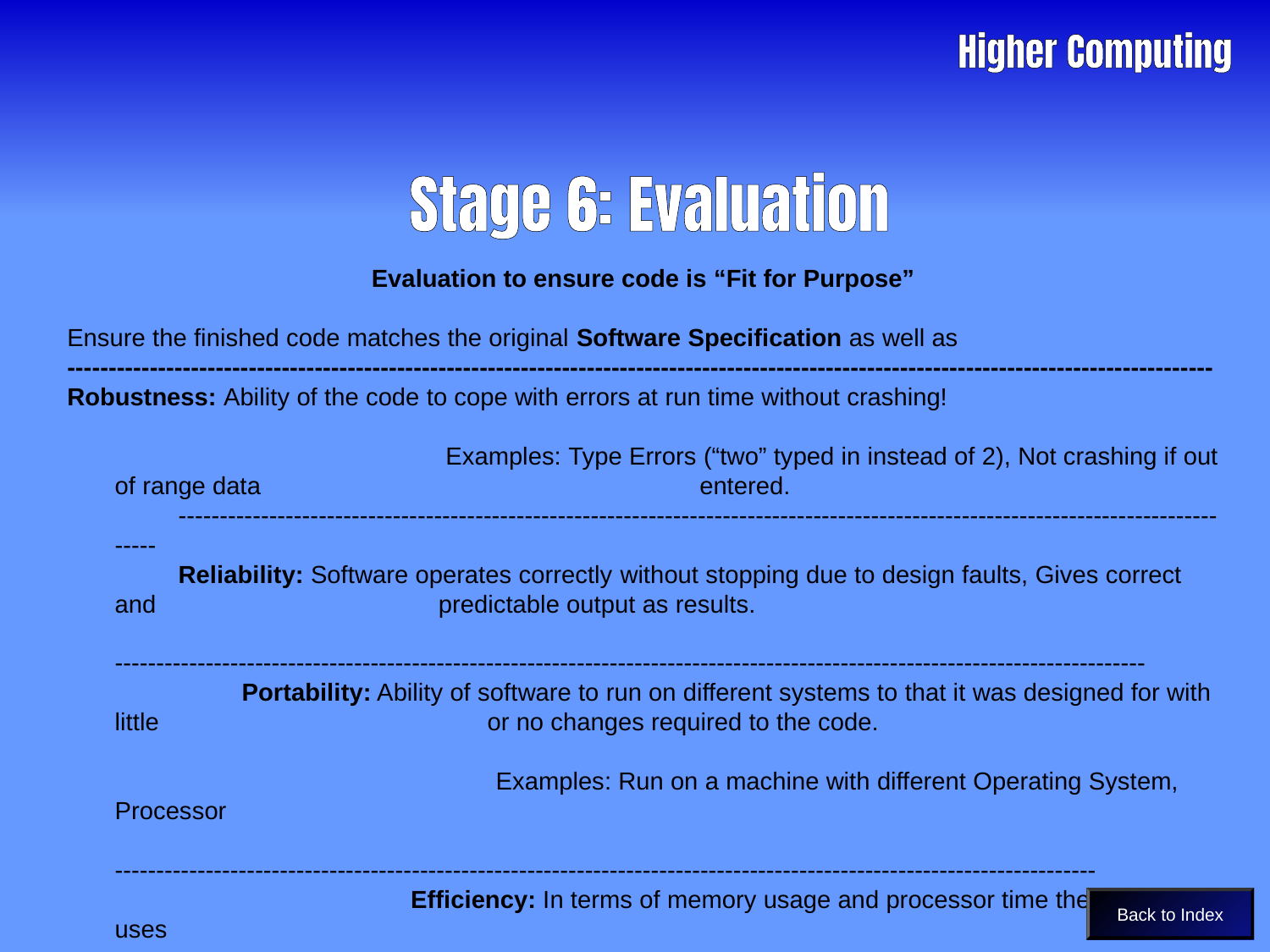

Higher Computing
# Stage 6: Evaluation
Stage 6: Evaluation
Evaluation to ensure code is “Fit for Purpose”

Ensure the finished code matches the original Software Specification as well as
-------------------------------------------------------------------------------------------------------------------------------------------
Robustness: Ability of the code to cope with errors at run time without crashing!

		           Examples: Type Errors (“two” typed in instead of 2), Not crashing if out of range data 			           entered.
-----------------------------------------------------------------------------------------------------------------------------------
Reliability: Software operates correctly without stopping due to design faults, Gives correct and 		          predictable output as results.
	-----------------------------------------------------------------------------------------------------------------------------
	Portability: Ability of software to run on different systems to that it was designed for with little 		                 or no changes required to the code.

			Examples: Run on a machine with different Operating System, Processor
		      -----------------------------------------------------------------------------------------------------------------------
     		      Efficiency: In terms of memory usage and processor time the software uses
			------------------------------------------------------------------------------------------------------------
			Maintainability: Readability of code (structured listing), use of modules, 				        language used, use of sub procedures / functions.
			------------------------------------------------------------------------------------------------------------

Back to Index